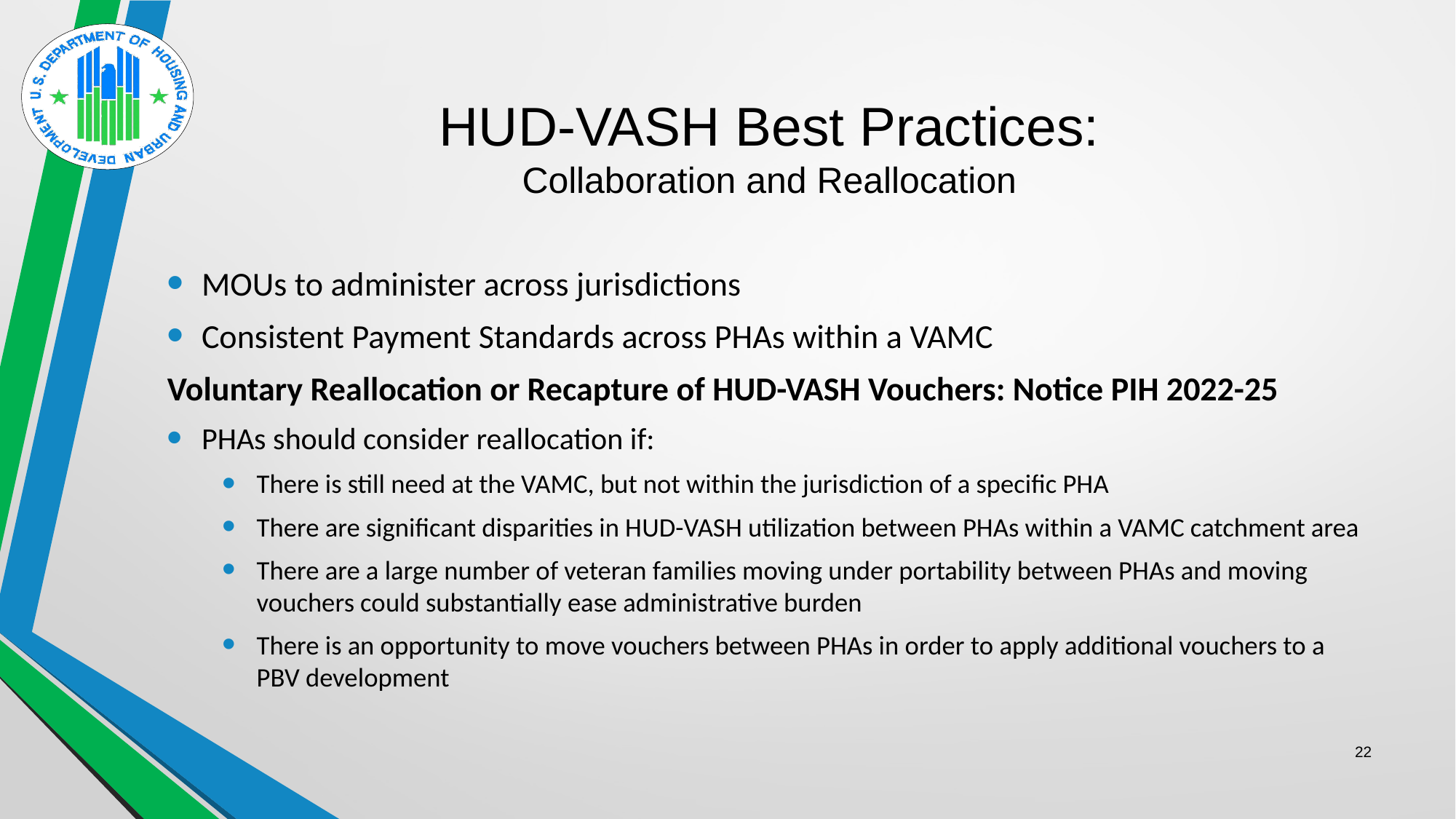

# HUD-VASH Best Practices: Collaboration and Reallocation
MOUs to administer across jurisdictions
Consistent Payment Standards across PHAs within a VAMC
Voluntary Reallocation or Recapture of HUD-VASH Vouchers: Notice PIH 2022-25
PHAs should consider reallocation if:
There is still need at the VAMC, but not within the jurisdiction of a specific PHA
There are significant disparities in HUD-VASH utilization between PHAs within a VAMC catchment area
There are a large number of veteran families moving under portability between PHAs and moving vouchers could substantially ease administrative burden
There is an opportunity to move vouchers between PHAs in order to apply additional vouchers to a PBV development
22